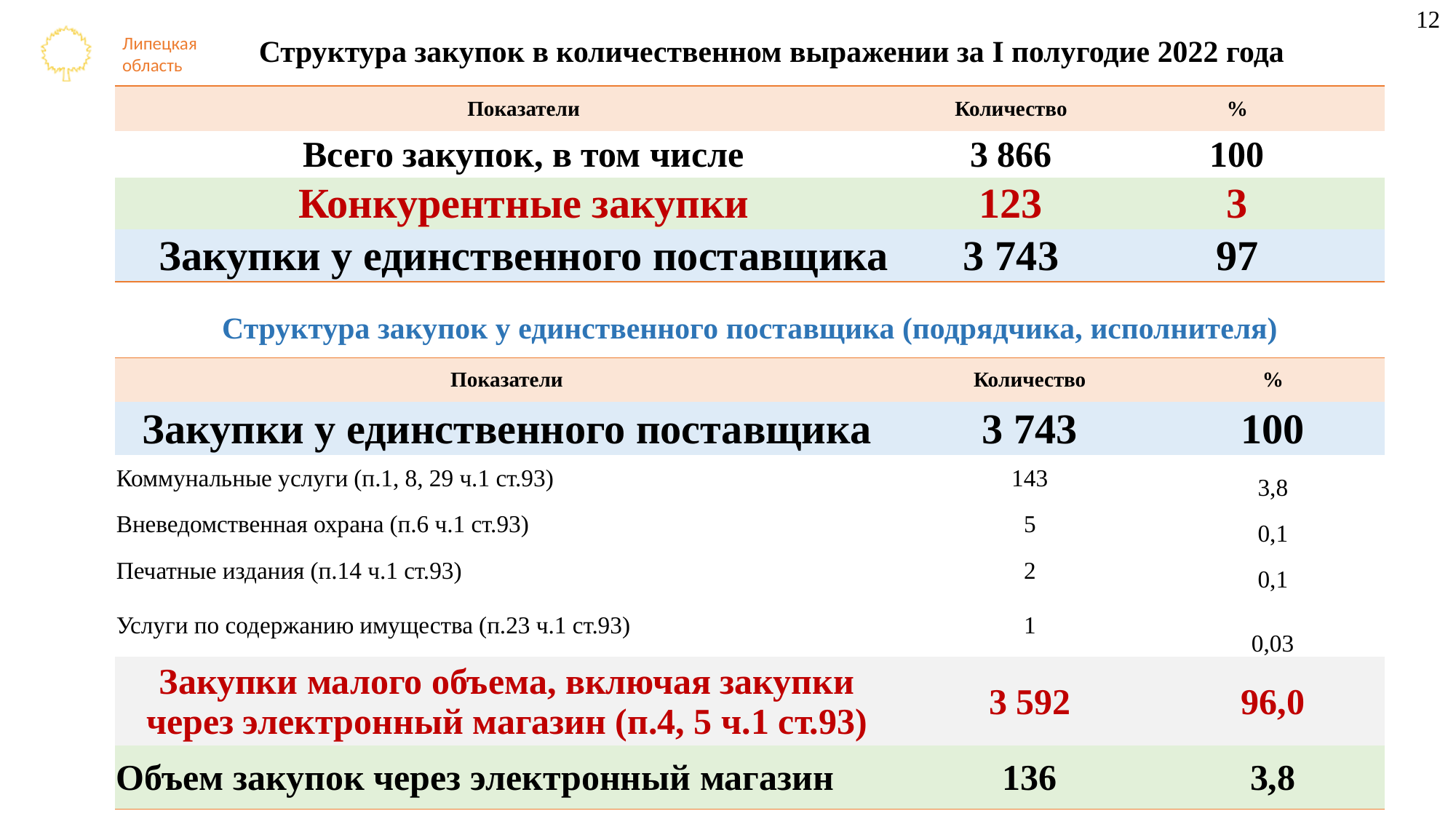

12
Структура закупок в количественном выражении за I полугодие 2022 года
| Показатели | Количество | % |
| --- | --- | --- |
| Всего закупок, в том числе | 3 866 | 100 |
| Конкурентные закупки | 123 | 3 |
| Закупки у единственного поставщика | 3 743 | 97 |

Структура закупок у единственного поставщика (подрядчика, исполнителя)
| Показатели | Количество | % |
| --- | --- | --- |
| Закупки у единственного поставщика | 3 743 | 100 |
| Коммунальные услуги (п.1, 8, 29 ч.1 ст.93) | 143 | 3,8 |
| Вневедомственная охрана (п.6 ч.1 ст.93) | 5 | 0,1 |
| Печатные издания (п.14 ч.1 ст.93) | 2 | 0,1 |
| Услуги по содержанию имущества (п.23 ч.1 ст.93) | 1 | 0,03 |
| Закупки малого объема, включая закупки через электронный магазин (п.4, 5 ч.1 ст.93) | 3 592 | 96,0 |
| Объем закупок через электронный магазин | 136 | 3,8 |